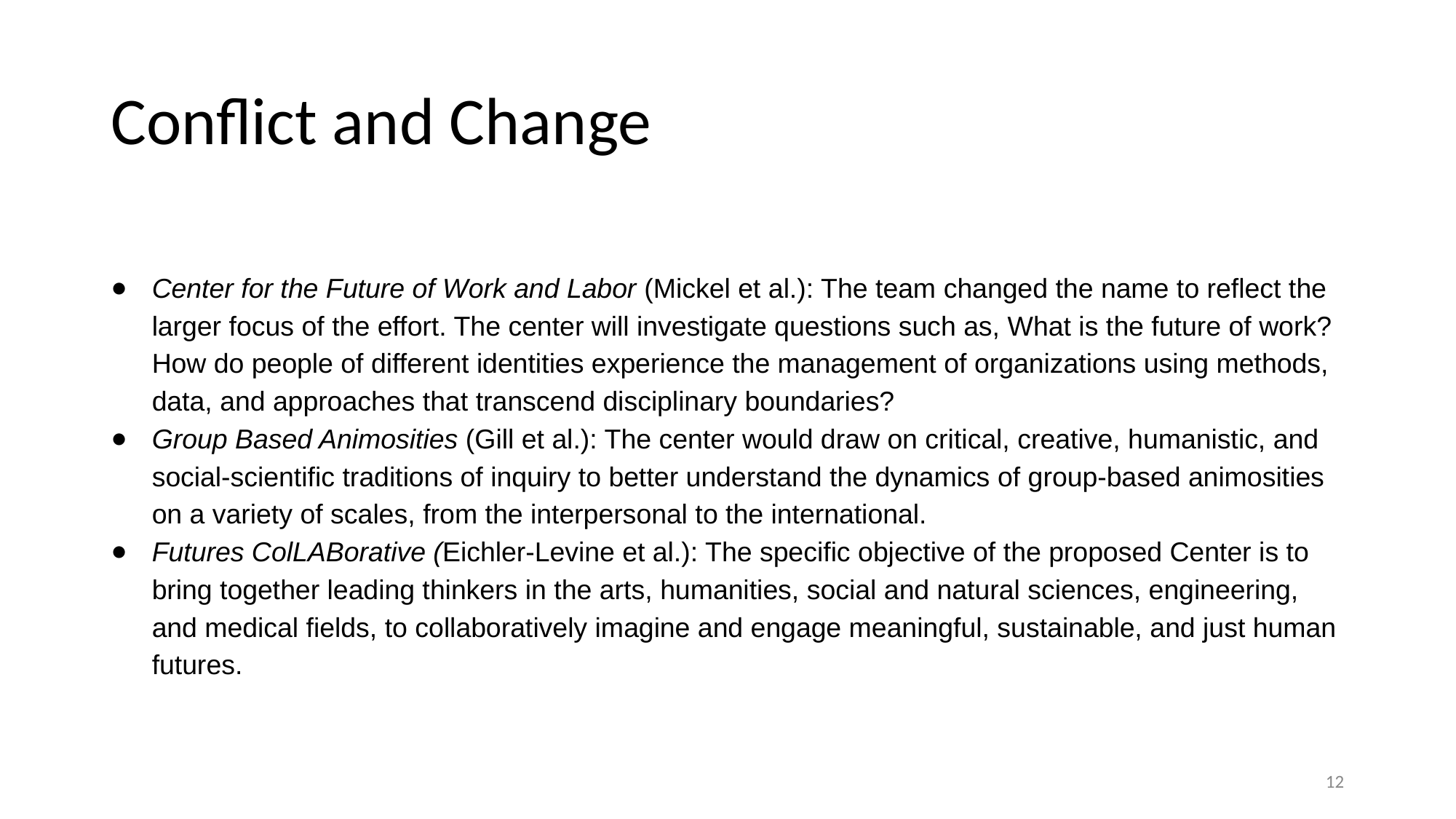

# Conflict and Change
Center for the Future of Work and Labor (Mickel et al.): The team changed the name to reflect the larger focus of the effort. The center will investigate questions such as, What is the future of work? How do people of different identities experience the management of organizations using methods, data, and approaches that transcend disciplinary boundaries?
Group Based Animosities (Gill et al.): The center would draw on critical, creative, humanistic, and social-scientific traditions of inquiry to better understand the dynamics of group-based animosities on a variety of scales, from the interpersonal to the international.
Futures ColLABorative (Eichler-Levine et al.): The specific objective of the proposed Center is to bring together leading thinkers in the arts, humanities, social and natural sciences, engineering, and medical fields, to collaboratively imagine and engage meaningful, sustainable, and just human futures.
12